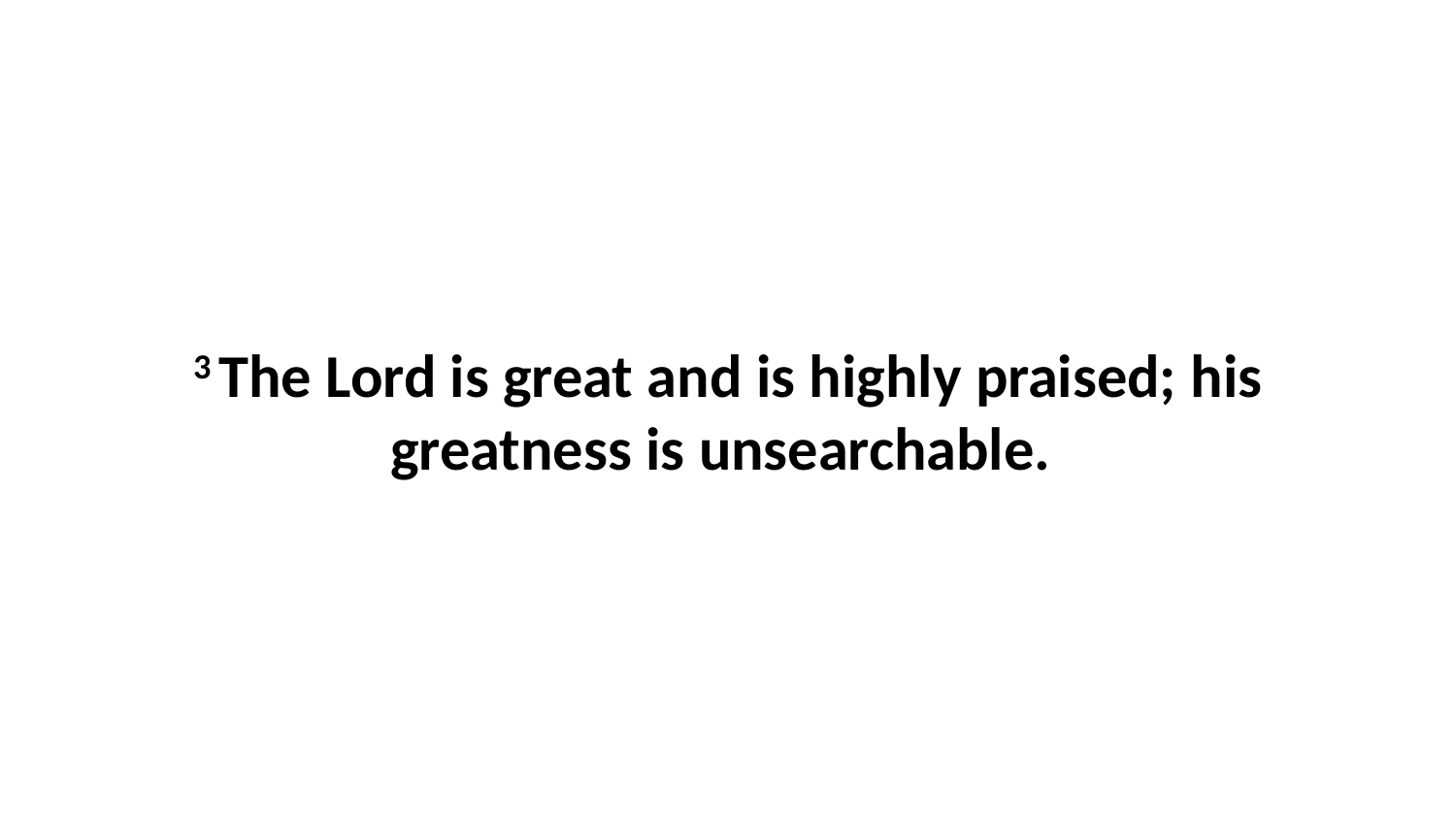

3 The Lord is great and is highly praised; his greatness is unsearchable.